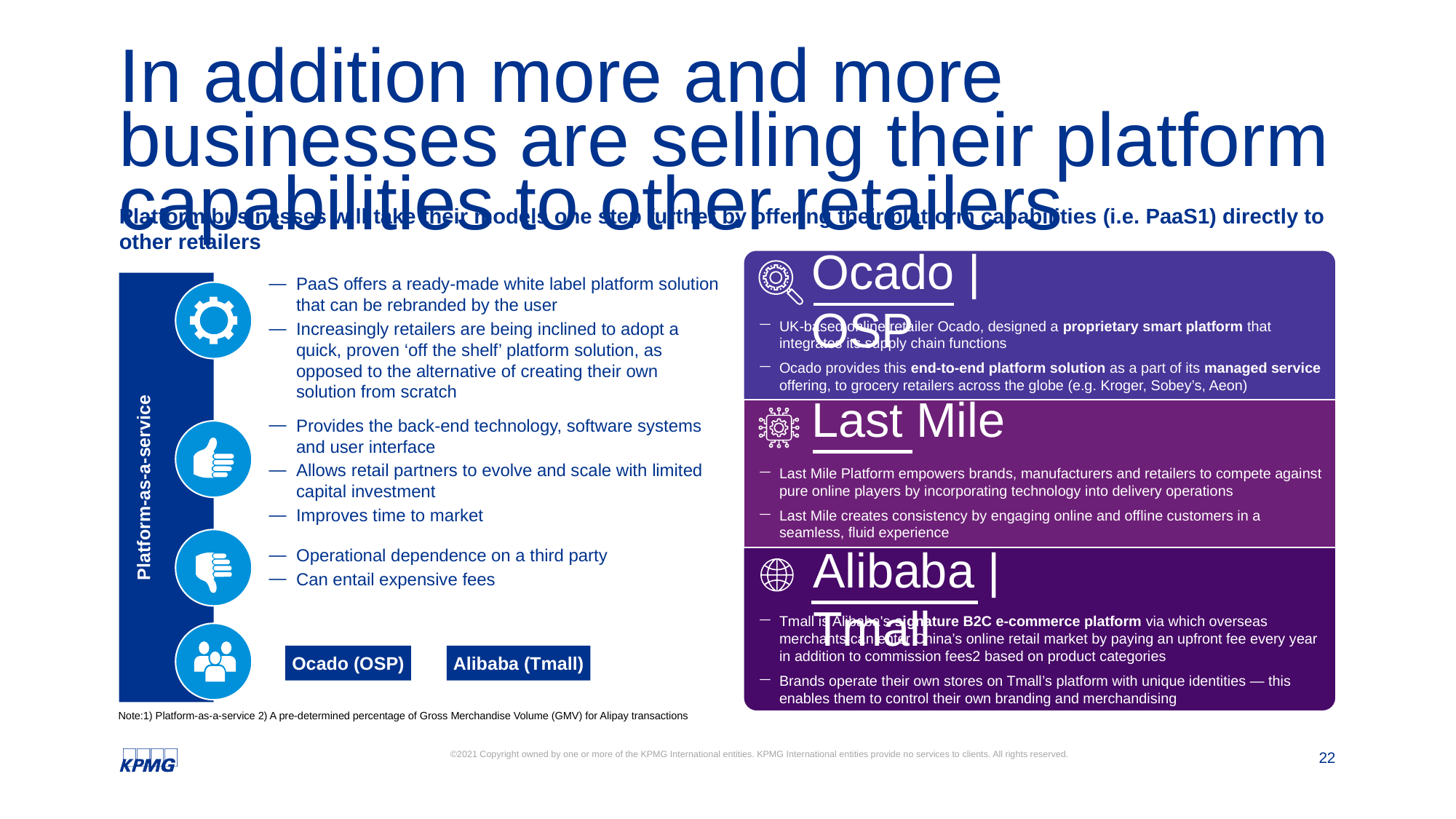

# In addition more and more businesses are selling their platform capabilities to other retailers
Platform businesses will take their models one step further by offering their platform capabilities (i.e. PaaS1) directly to other retailers
Ocado | OSP

PaaS offers a ready-made white label platform solution that can be rebranded by the user
Increasingly retailers are being inclined to adopt a quick, proven ‘off the shelf’ platform solution, as opposed to the alternative of creating their own solution from scratch
Platform-as-a-service

UK-based online retailer Ocado, designed a proprietary smart platform that integrates its supply chain functions
Ocado provides this end-to-end platform solution as a part of its managed service offering, to grocery retailers across the globe (e.g. Kroger, Sobey’s, Aeon)
Last Mile

Provides the back-end technology, software systems and user interface
Allows retail partners to evolve and scale with limited capital investment
Improves time to market

Last Mile Platform empowers brands, manufacturers and retailers to compete against pure online players by incorporating technology into delivery operations
Last Mile creates consistency by engaging online and offline customers in a seamless, fluid experience

Alibaba | Tmall
Operational dependence on a third party
Can entail expensive fees

Tmall is Alibaba's signature B2C e-commerce platform via which overseas merchants can enter China’s online retail market by paying an upfront fee every year in addition to commission fees2 based on product categories
Brands operate their own stores on Tmall’s platform with unique identities — this enables them to control their own branding and merchandising

Ocado (OSP)
Alibaba (Tmall)
Note:1) Platform-as-a-service 2) A pre-determined percentage of Gross Merchandise Volume (GMV) for Alipay transactions